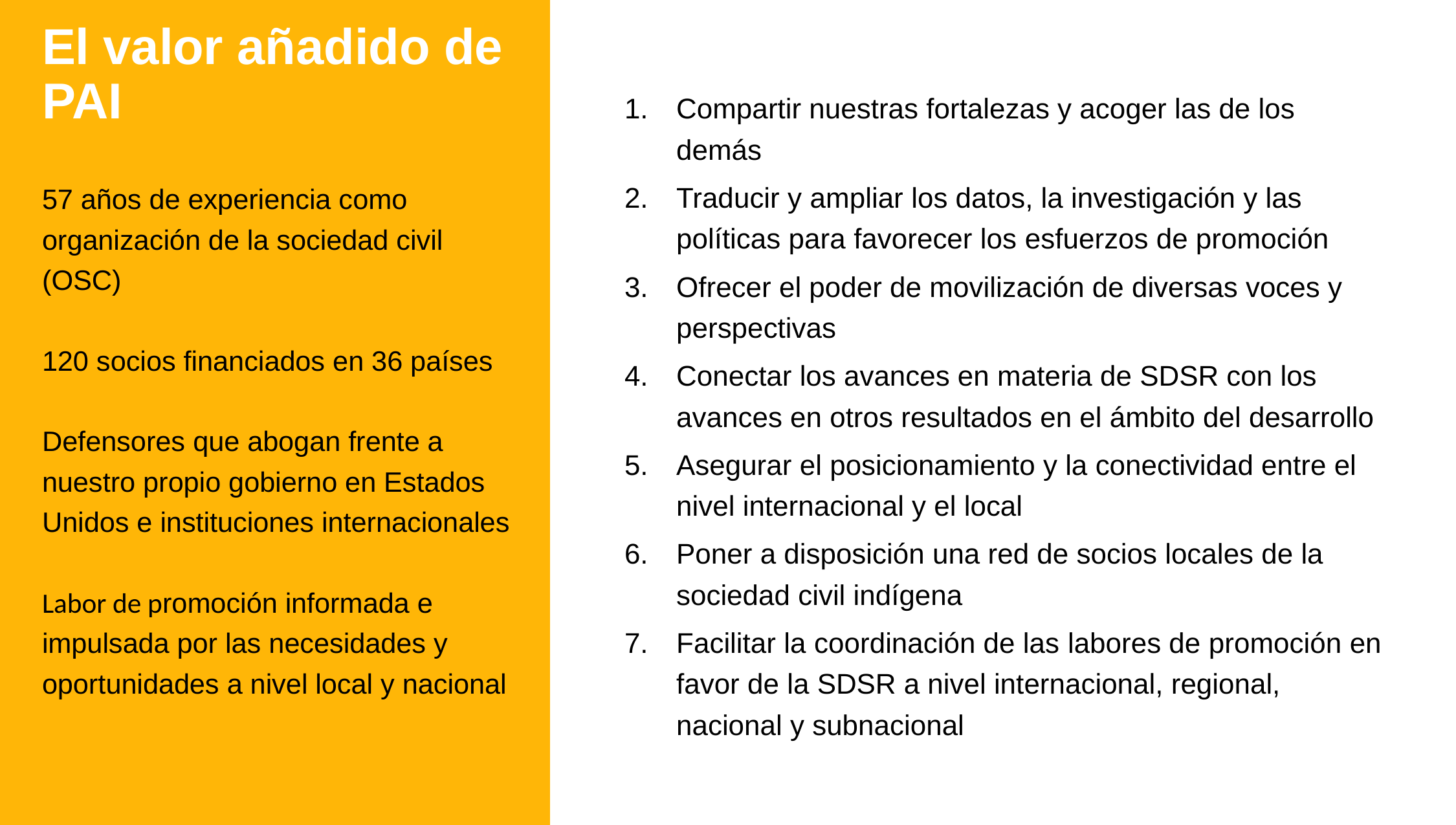

El valor añadido de PAI
Compartir nuestras fortalezas y acoger las de los demás
Traducir y ampliar los datos, la investigación y las políticas para favorecer los esfuerzos de promoción
Ofrecer el poder de movilización de diversas voces y perspectivas
Conectar los avances en materia de SDSR con los avances en otros resultados en el ámbito del desarrollo
Asegurar el posicionamiento y la conectividad entre el nivel internacional y el local
Poner a disposición una red de socios locales de la sociedad civil indígena
Facilitar la coordinación de las labores de promoción en favor de la SDSR a nivel internacional, regional, nacional y subnacional
57 años de experiencia como organización de la sociedad civil (OSC)
120 socios financiados en 36 países
Defensores que abogan frente a nuestro propio gobierno en Estados Unidos e instituciones internacionales
Labor de promoción informada e impulsada por las necesidades y oportunidades a nivel local y nacional